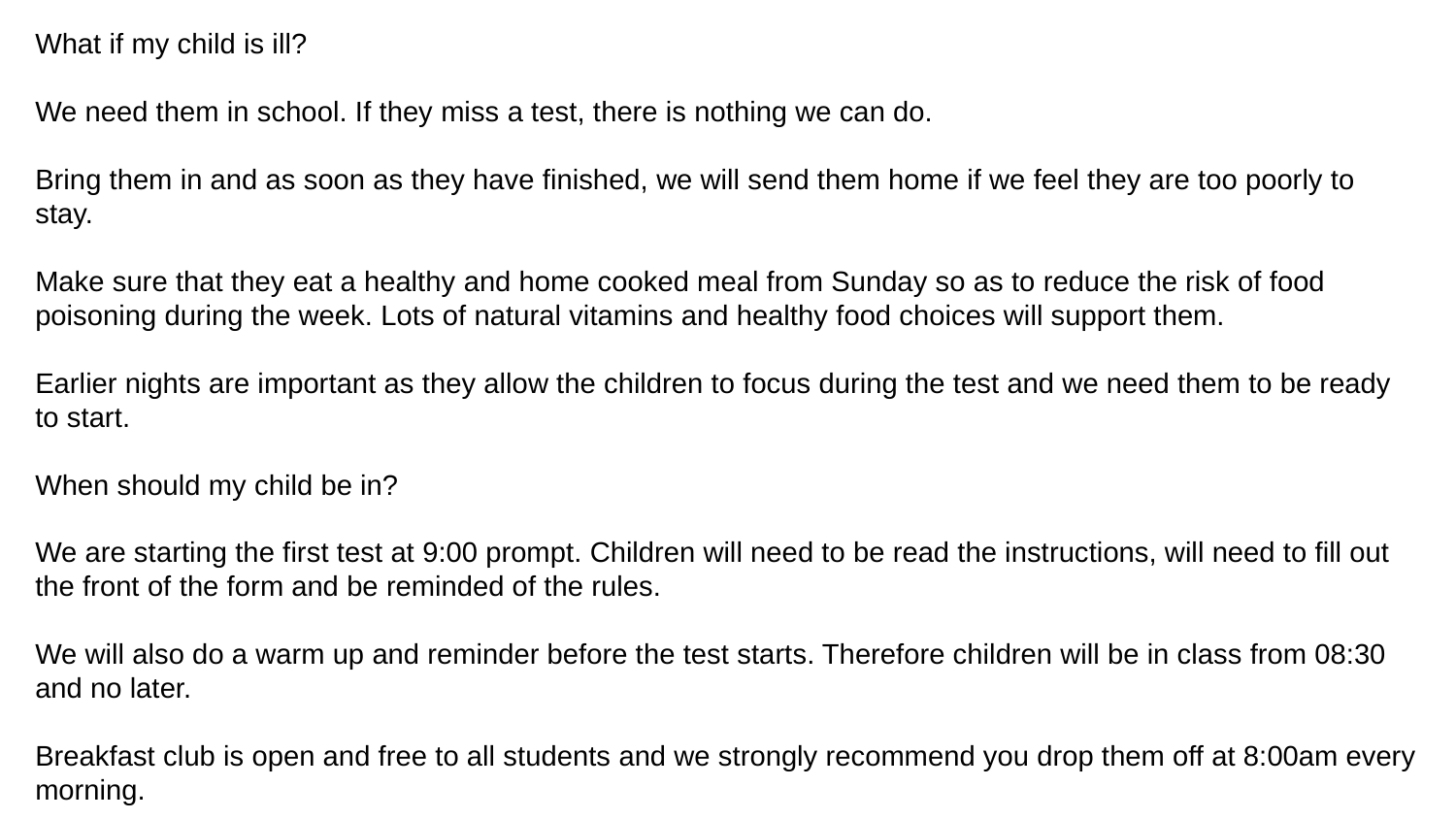

What if my child is ill?

We need them in school. If they miss a test, there is nothing we can do.

Bring them in and as soon as they have finished, we will send them home if we feel they are too poorly to stay.

Make sure that they eat a healthy and home cooked meal from Sunday so as to reduce the risk of food poisoning during the week. Lots of natural vitamins and healthy food choices will support them.

Earlier nights are important as they allow the children to focus during the test and we need them to be ready to start.

When should my child be in?

We are starting the first test at 9:00 prompt. Children will need to be read the instructions, will need to fill out the front of the form and be reminded of the rules.

We will also do a warm up and reminder before the test starts. Therefore children will be in class from 08:30 and no later.

Breakfast club is open and free to all students and we strongly recommend you drop them off at 8:00am every morning.